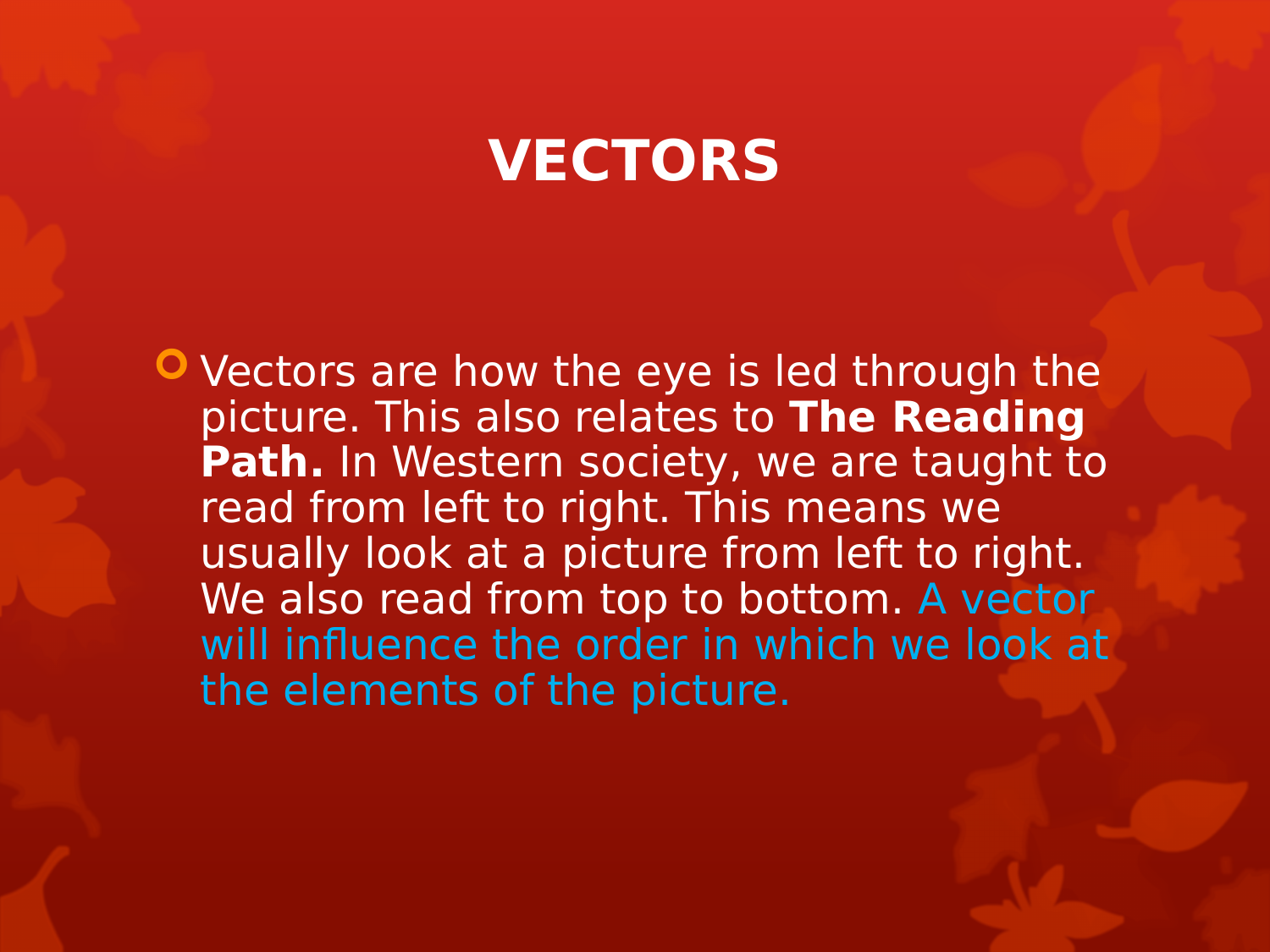

# VECTORS
Vectors are how the eye is led through the picture. This also relates to The Reading Path. In Western society, we are taught to read from left to right. This means we usually look at a picture from left to right. We also read from top to bottom. A vector will influence the order in which we look at the elements of the picture.